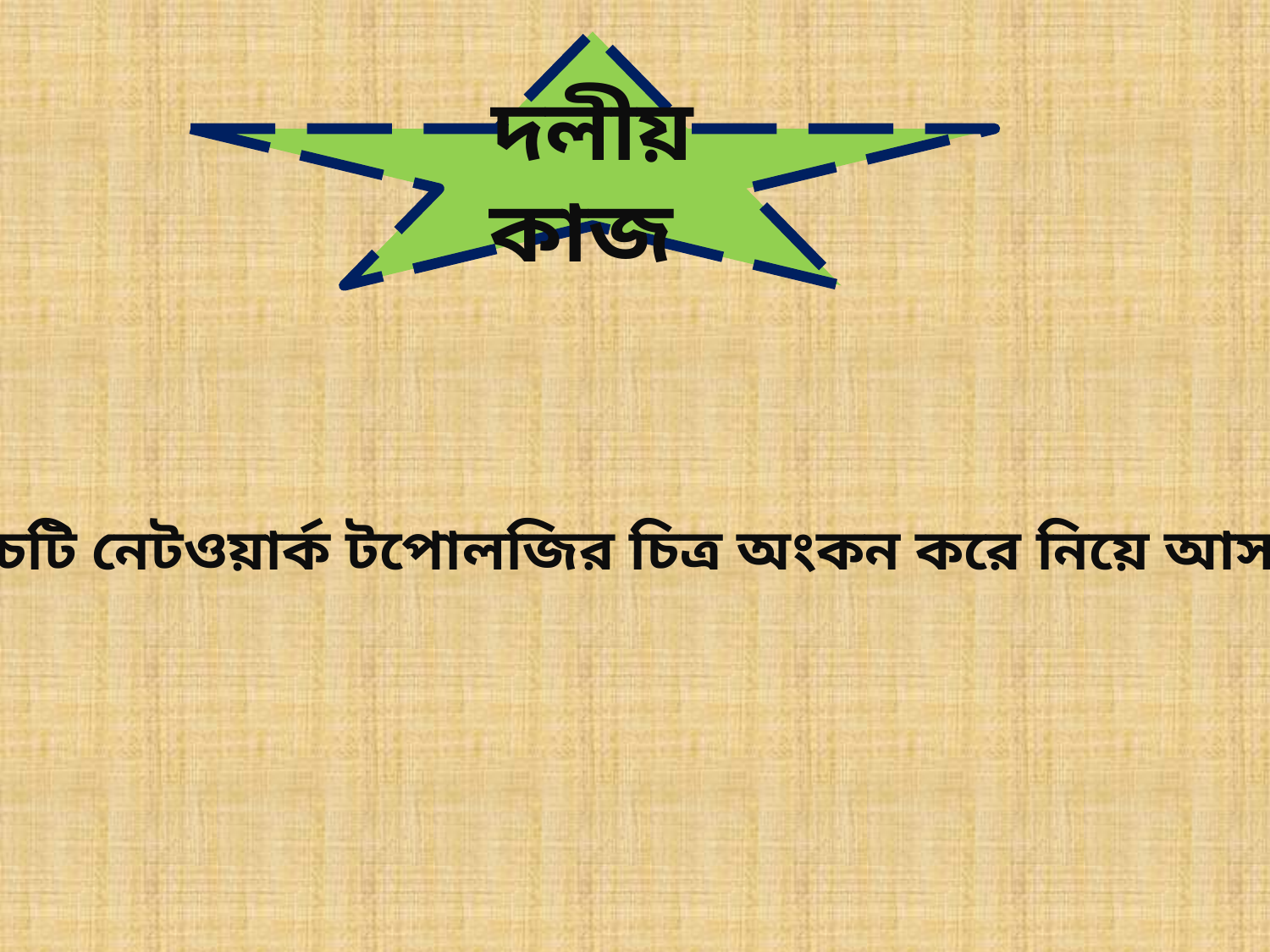

দলীয় কাজ
পাঁচটি নেটওয়ার্ক টপোলজির চিত্র অংকন করে নিয়ে আসবে